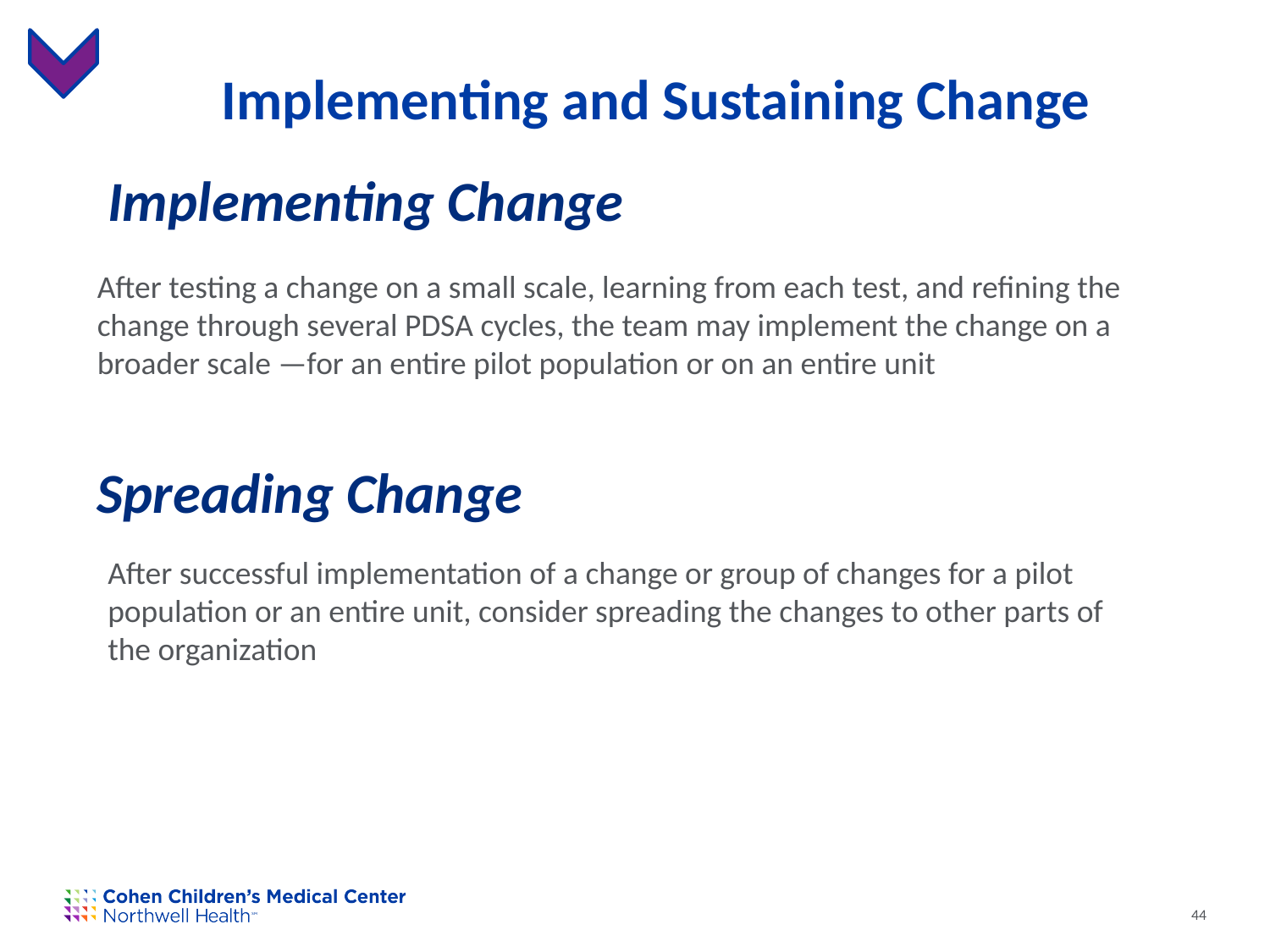

# Implementing and Sustaining Change
Implementing Change
After testing a change on a small scale, learning from each test, and refining the change through several PDSA cycles, the team may implement the change on a broader scale —for an entire pilot population or on an entire unit

Spreading Change

After successful implementation of a change or group of changes for a pilot population or an entire unit, consider spreading the changes to other parts of the organization
44